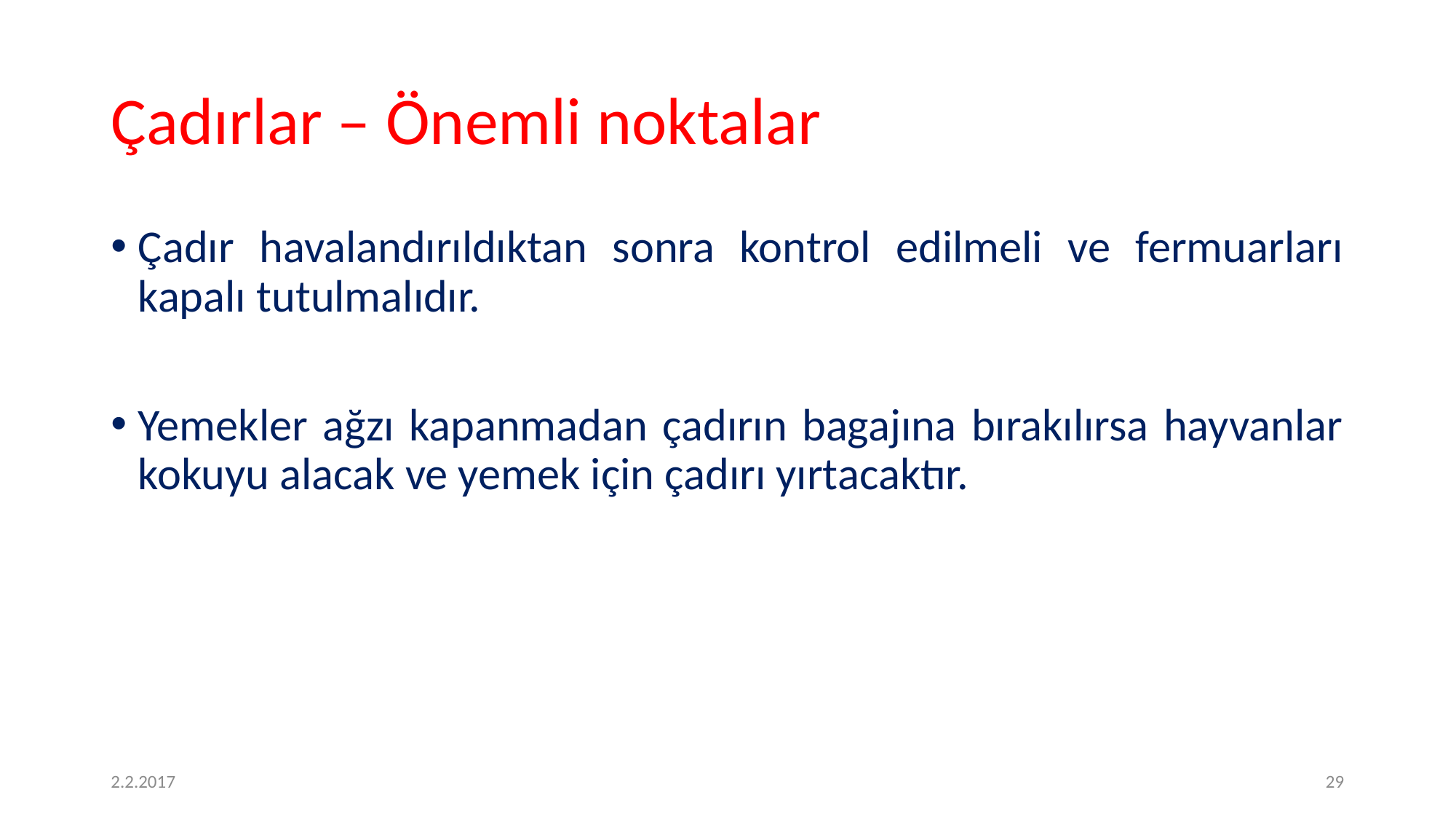

# Çadırlar – Önemli noktalar
Çadır havalandırıldıktan sonra kontrol edilmeli ve fermuarları kapalı tutulmalıdır.

Yemekler ağzı kapanmadan çadırın bagajına bırakılırsa hayvanlar kokuyu alacak ve yemek için çadırı yırtacaktır.
2.2.2017
29